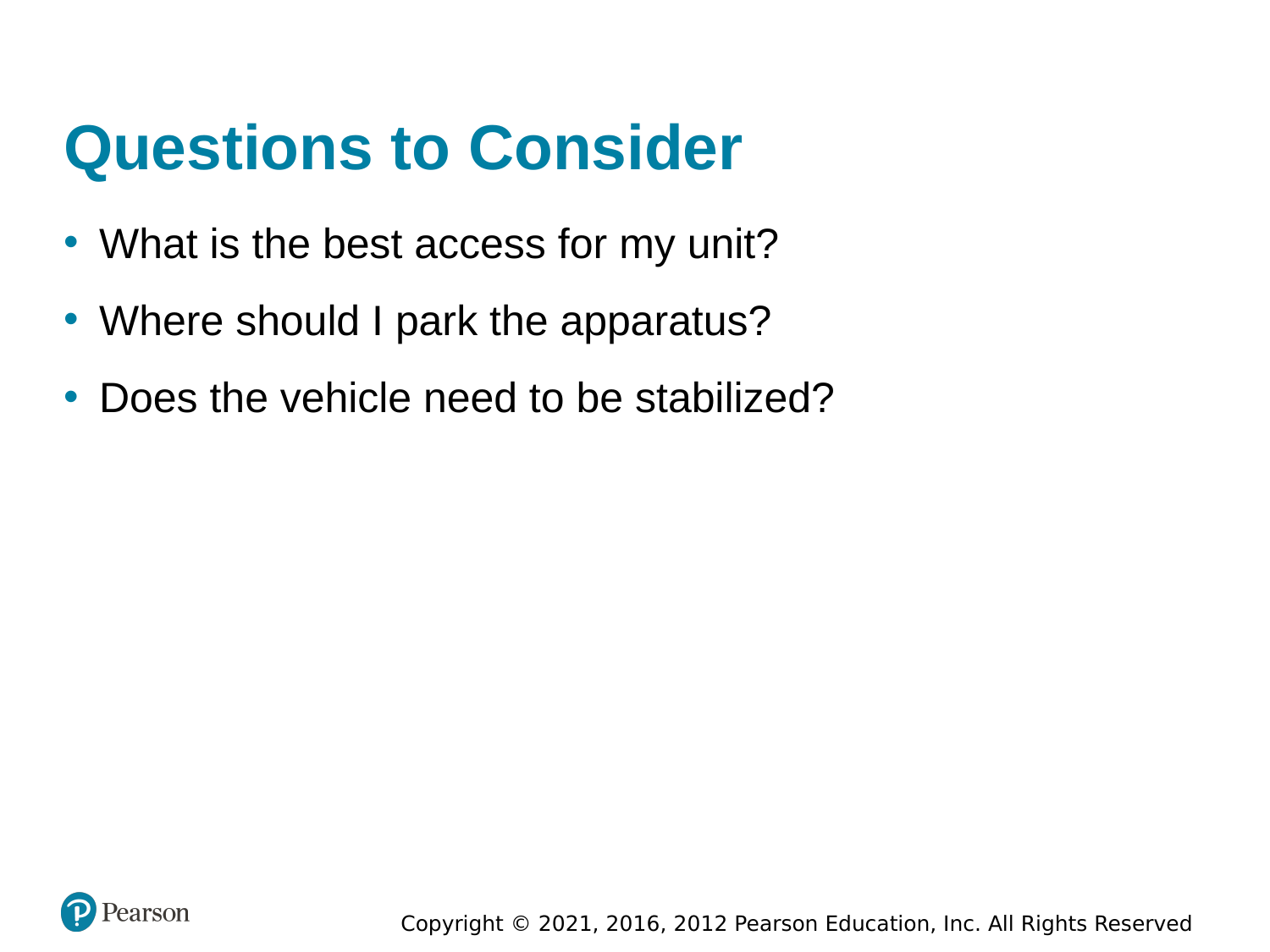

# Questions to Consider
What is the best access for my unit?
Where should I park the apparatus?
Does the vehicle need to be stabilized?